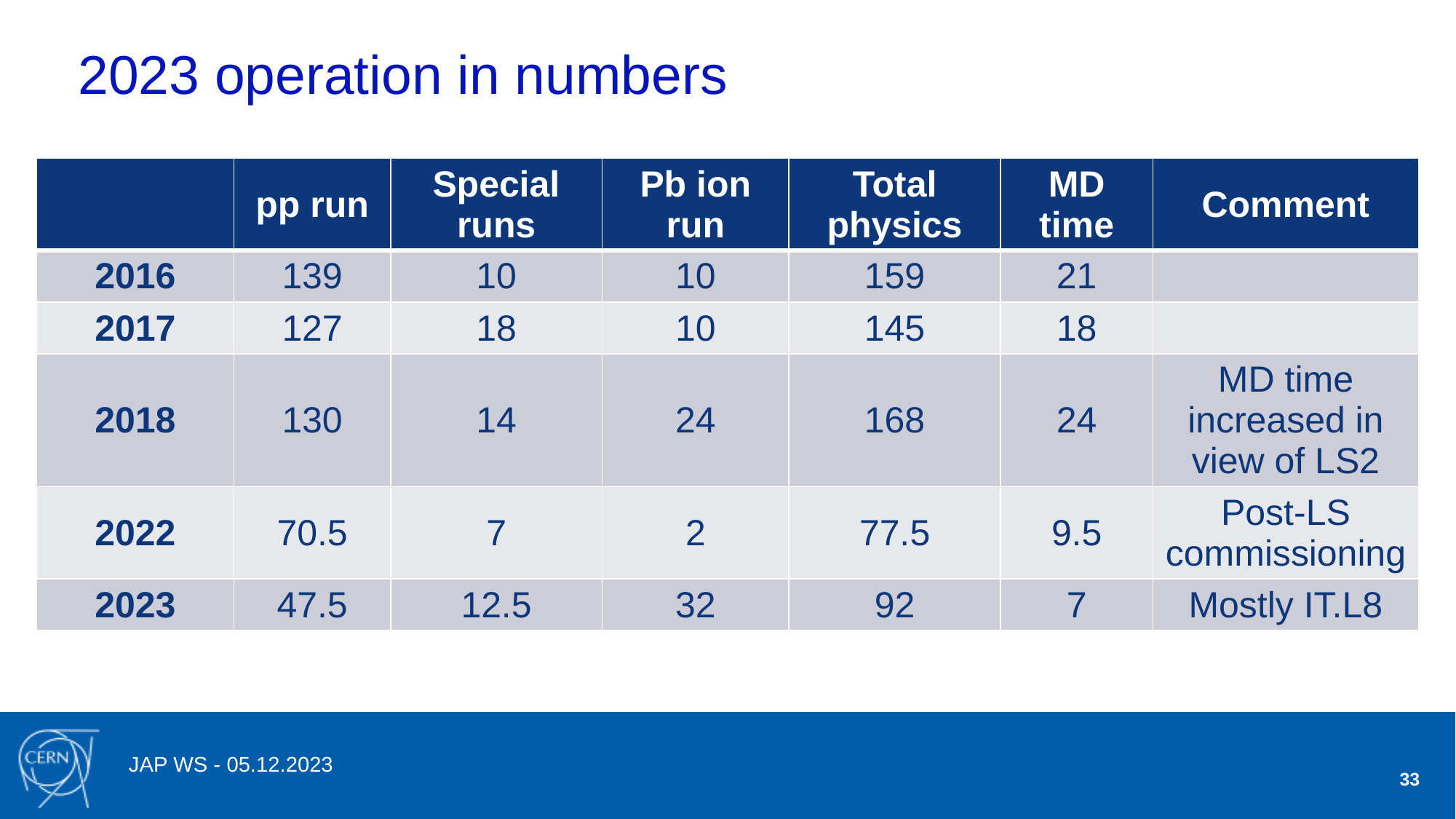

# 2023 operation in numbers
|  | pp run | Special runs | Pb ion run | Total physics | MD time | Comment |
| --- | --- | --- | --- | --- | --- | --- |
| 2016 | 139 | 10 | 10 | 159 | 21 |  |
| 2017 | 127 | 18 | 10 | 145 | 18 |  |
| 2018 | 130 | 14 | 24 | 168 | 24 | MD time increased in view of LS2 |
| 2022 | 70.5 | 7 | 2 | 77.5 | 9.5 | Post-LS commissioning |
| 2023 | 47.5 | 12.5 | 32 | 92 | 7 | Mostly IT.L8 |